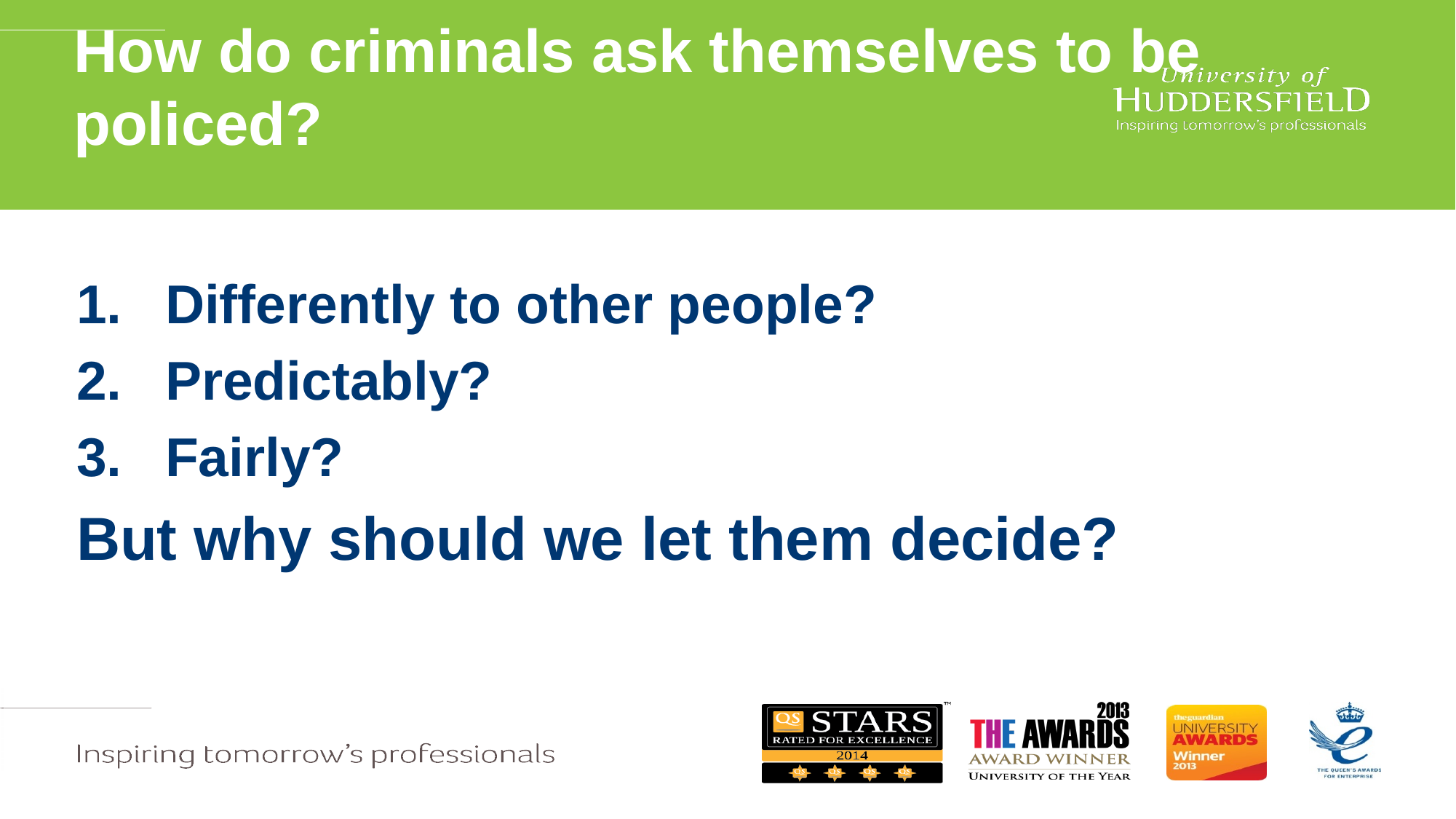

# How do criminals ask themselves to be policed?
Differently to other people?
Predictably?
Fairly?
But why should we let them decide?